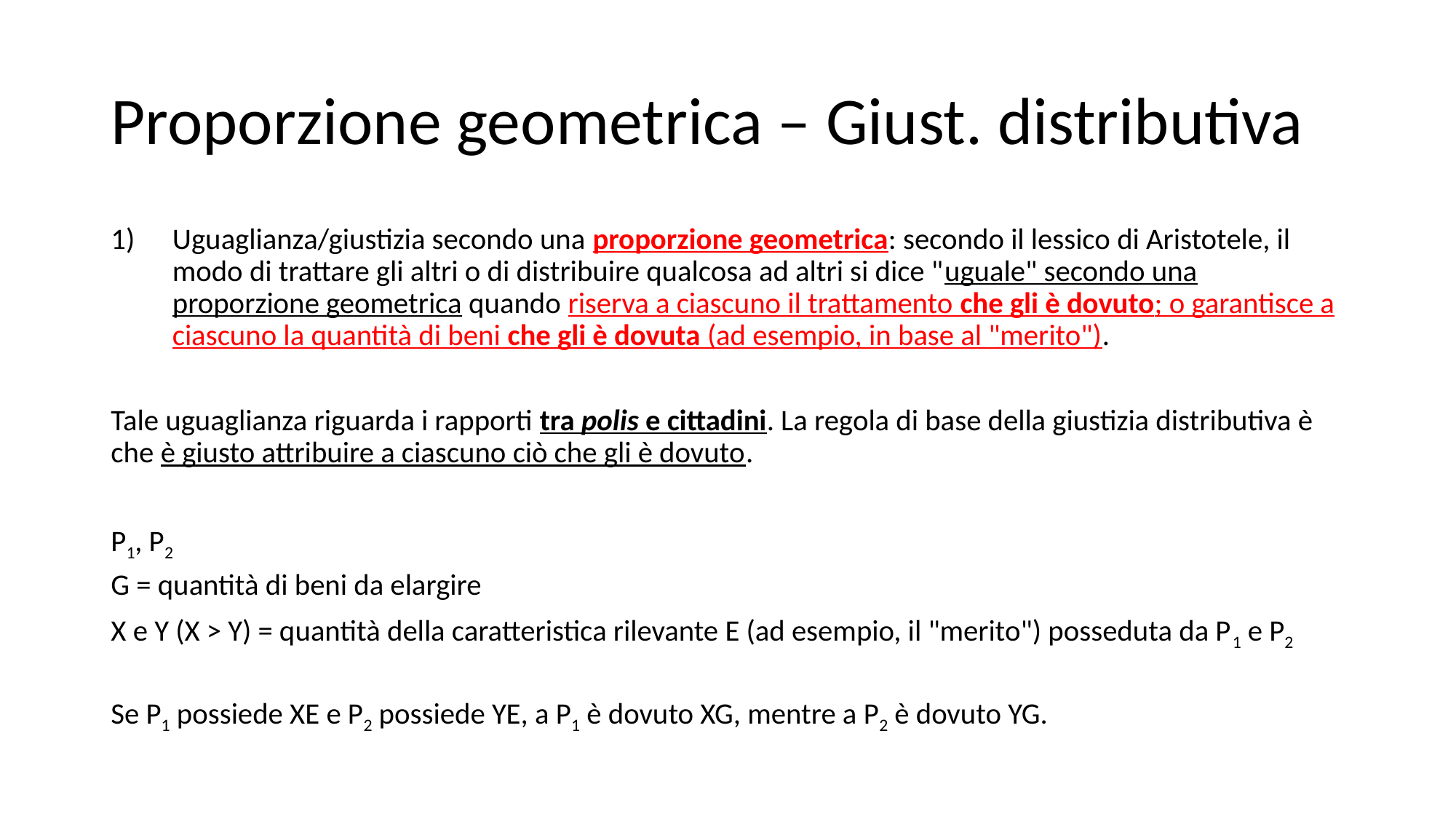

# Proporzione geometrica – Giust. distributiva
Uguaglianza/giustizia secondo una proporzione geometrica: secondo il lessico di Aristotele, il modo di trattare gli altri o di distribuire qualcosa ad altri si dice "uguale" secondo una proporzione geometrica quando riserva a ciascuno il trattamento che gli è dovuto; o garantisce a ciascuno la quantità di beni che gli è dovuta (ad esempio, in base al "merito").

Tale uguaglianza riguarda i rapporti tra polis e cittadini. La regola di base della giustizia distributiva è che è giusto attribuire a ciascuno ciò che gli è dovuto.

P1, P2
G = quantità di beni da elargire
X e Y (X > Y) = quantità della caratteristica rilevante E (ad esempio, il "merito") posseduta da P1 e P2

Se P1 possiede XE e P2 possiede YE, a P1 è dovuto XG, mentre a P2 è dovuto YG.